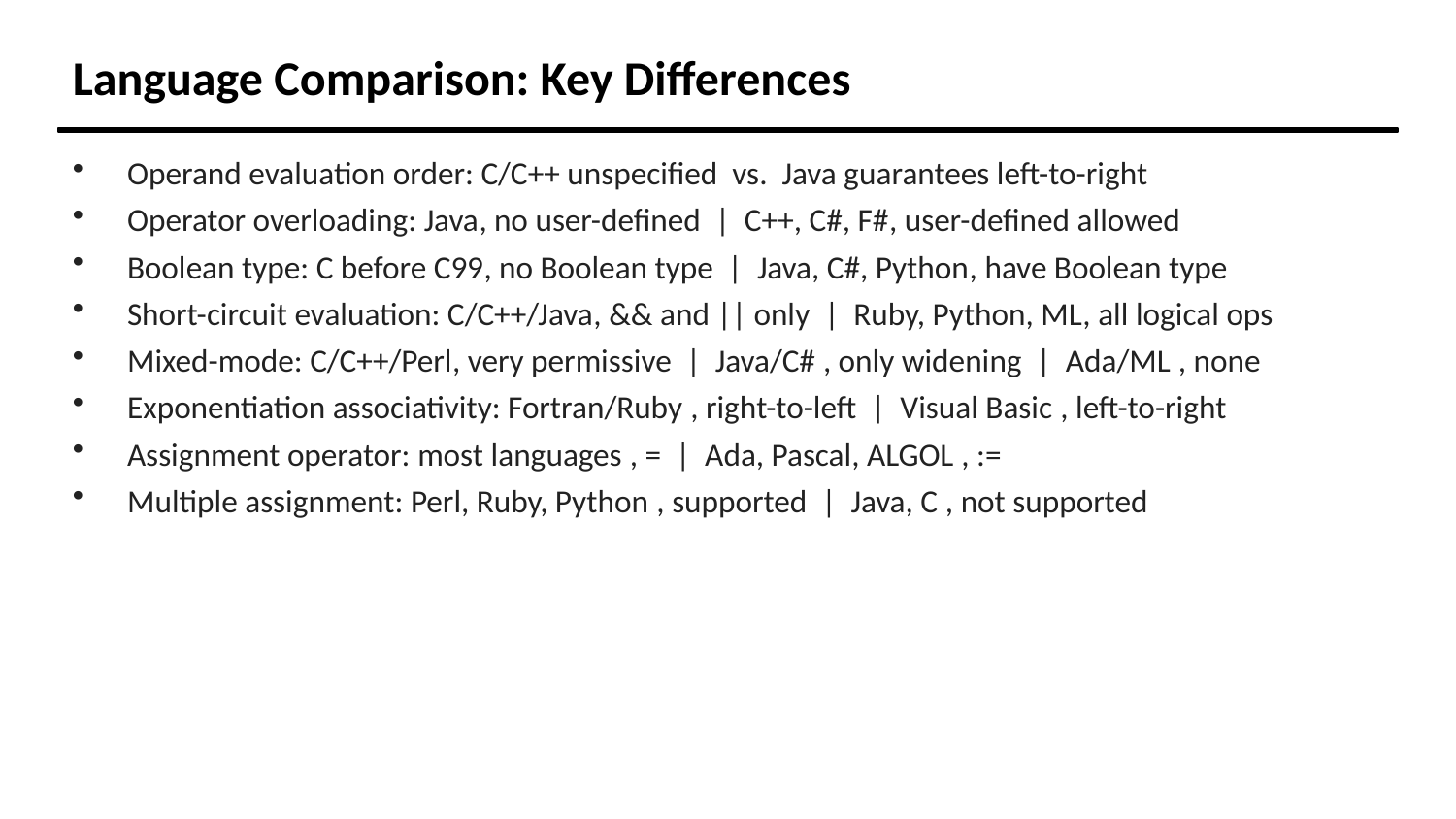

Language Comparison: Key Differences

Operand evaluation order: C/C++ unspecified  vs.  Java guarantees left-to-right
Operator overloading: Java, no user-defined  |  C++, C#, F#, user-defined allowed
Boolean type: C before C99, no Boolean type  |  Java, C#, Python, have Boolean type
Short-circuit evaluation: C/C++/Java, && and || only  |  Ruby, Python, ML, all logical ops
Mixed-mode: C/C++/Perl, very permissive  |  Java/C# , only widening  |  Ada/ML , none
Exponentiation associativity: Fortran/Ruby , right-to-left  |  Visual Basic , left-to-right
Assignment operator: most languages , =  |  Ada, Pascal, ALGOL , :=
Multiple assignment: Perl, Ruby, Python , supported  |  Java, C , not supported